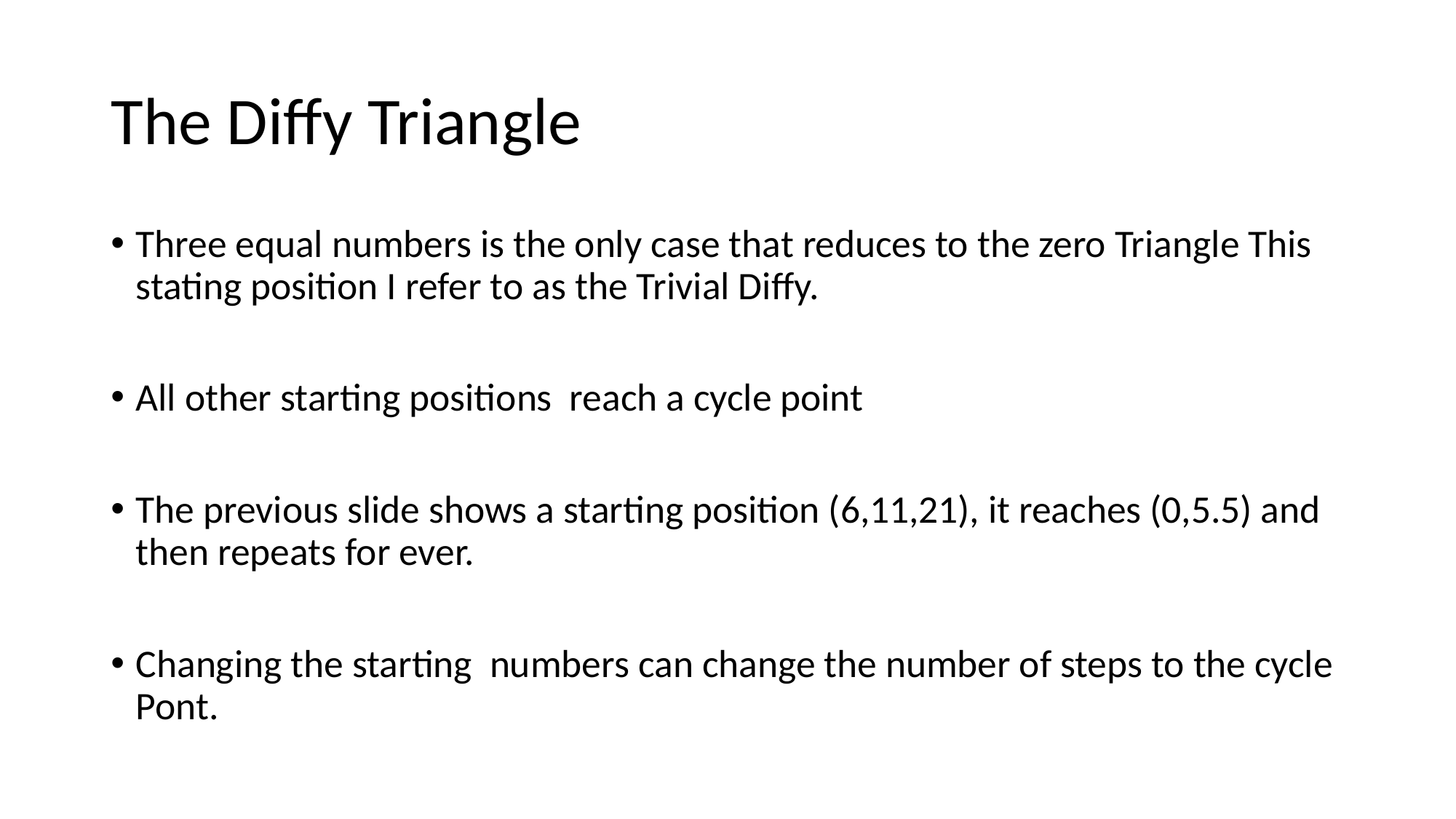

# The Diffy Triangle
Three equal numbers is the only case that reduces to the zero Triangle This stating position I refer to as the Trivial Diffy.

All other starting positions  reach a cycle point

The previous slide shows a starting position (6,11,21), it reaches (0,5.5) and  then repeats for ever.

Changing the starting  numbers can change the number of steps to the cycle Pont.